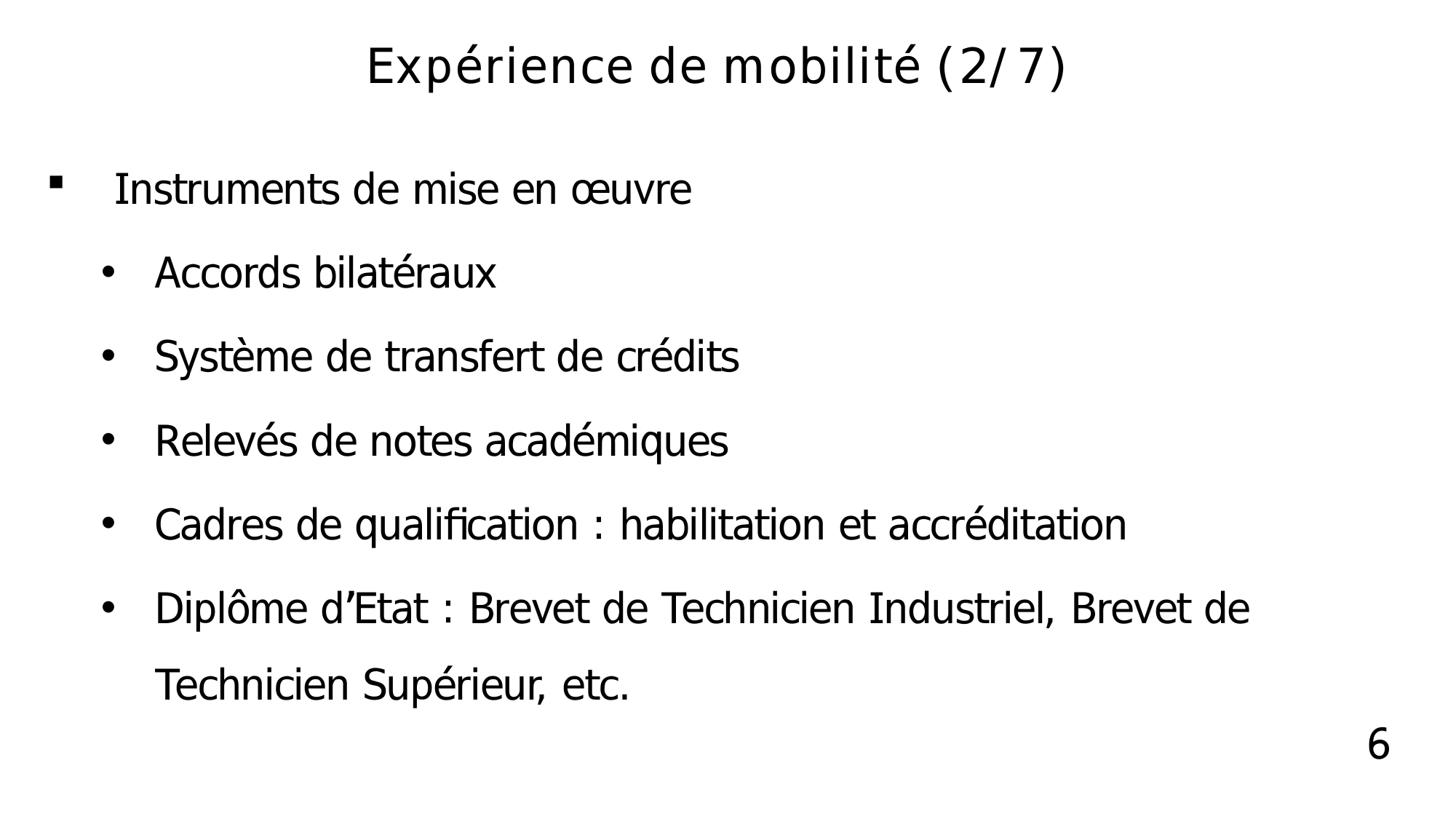

# Expérience de mobilité (2/7)
 Instruments de mise en œuvre
Accords bilatéraux
Système de transfert de crédits
Relevés de notes académiques
Cadres de qualification : habilitation et accréditation
Diplôme d’Etat : Brevet de Technicien Industriel, Brevet de Technicien Supérieur, etc.
6